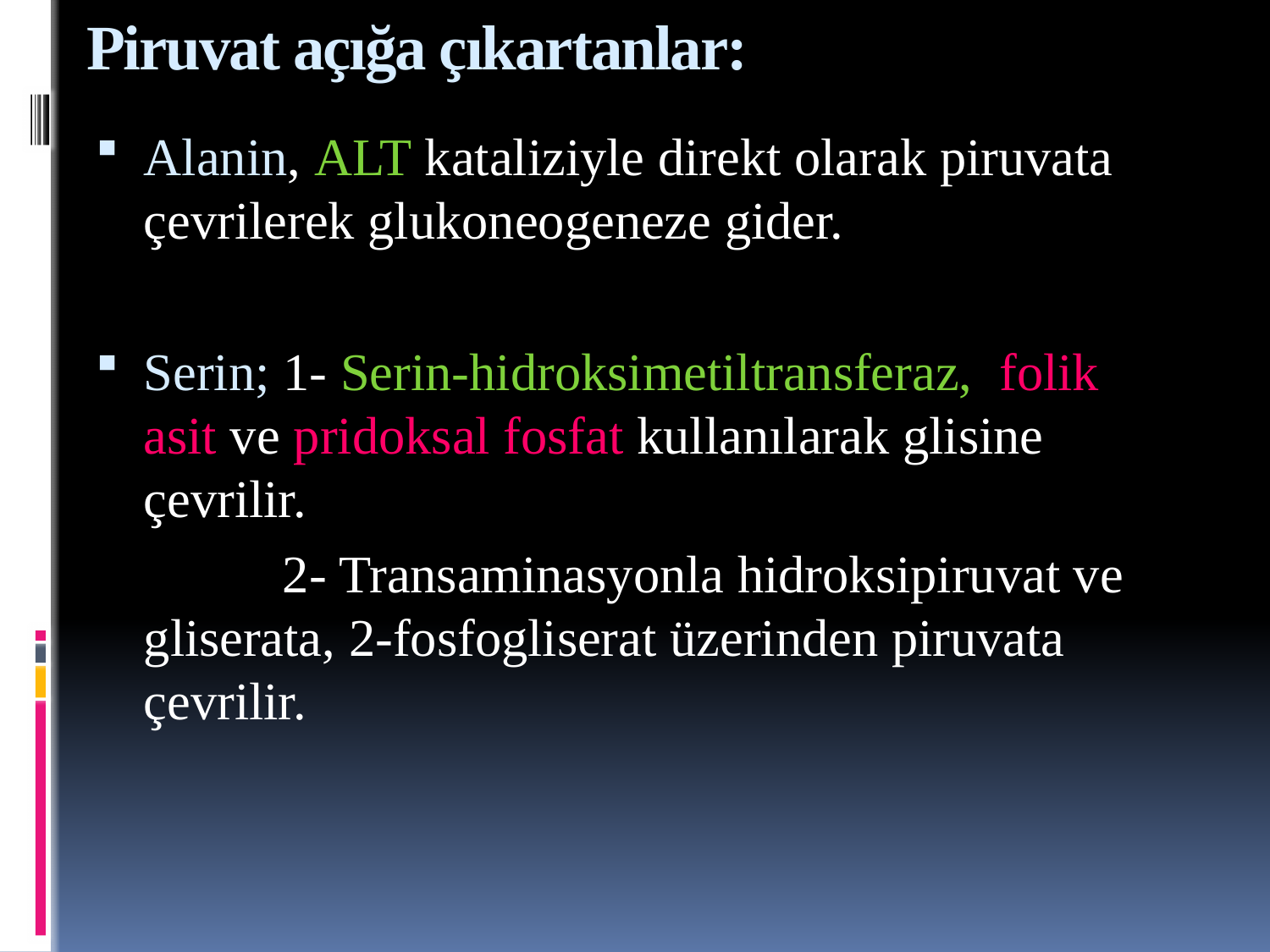

# Piruvat açığa çıkartanlar:
Alanin, ALT kataliziyle direkt olarak piruvata çevrilerek glukoneogeneze gider.

Serin; 1- Serin-hidroksimetiltransferaz,  folik asit ve pridoksal fosfat kullanılarak glisine çevrilir.
              2- Transaminasyonla hidroksipiruvat ve gliserata, 2-fosfogliserat üzerinden piruvata çevrilir.